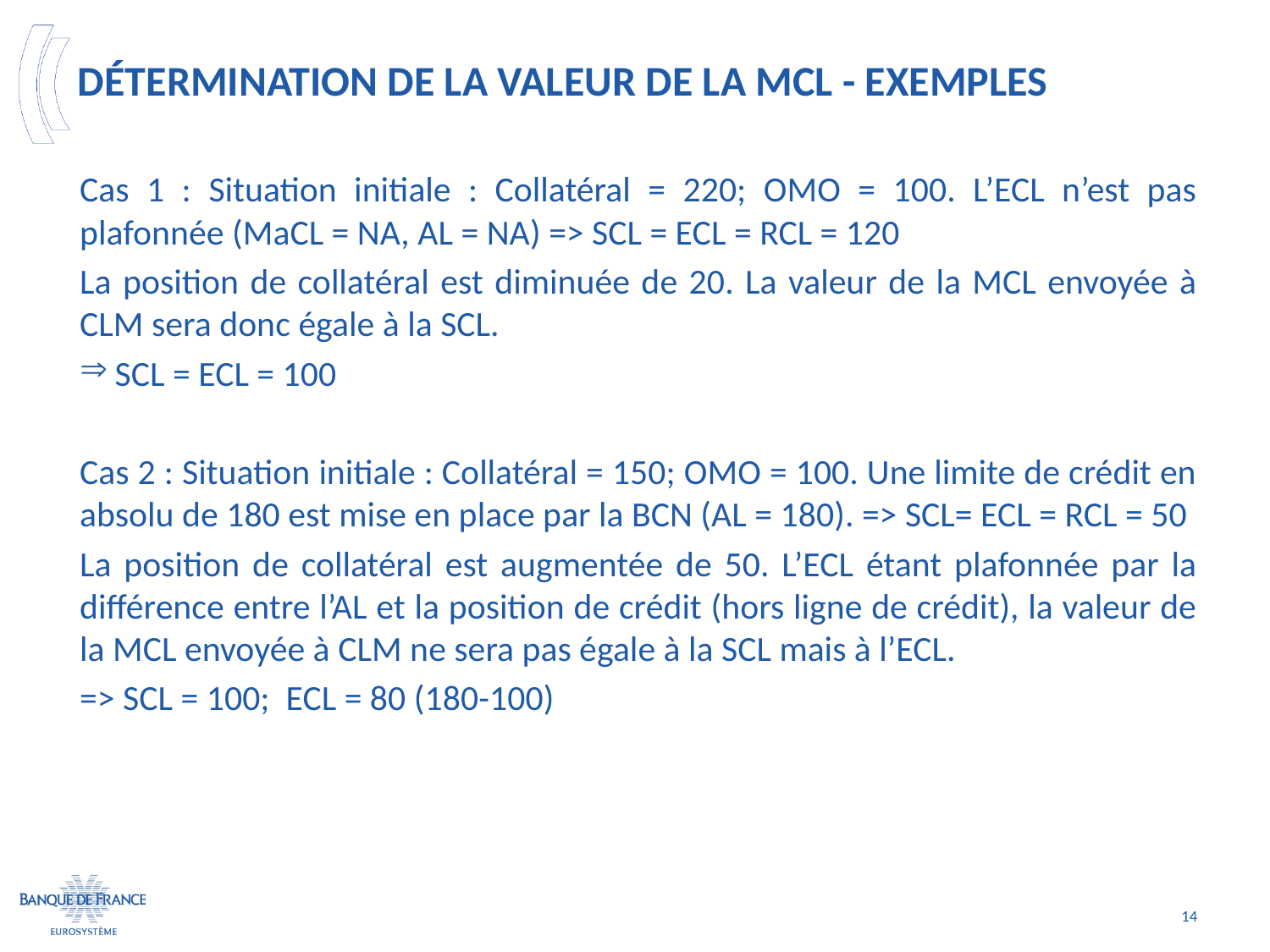

# Détermination de la valeur de la MCL - exemples
Cas 1 : Situation initiale : Collatéral = 220; OMO = 100. L’ECL n’est pas plafonnée (MaCL = NA, AL = NA) => SCL = ECL = RCL = 120
La position de collatéral est diminuée de 20. La valeur de la MCL envoyée à CLM sera donc égale à la SCL.
SCL = ECL = 100

Cas 2 : Situation initiale : Collatéral = 150; OMO = 100. Une limite de crédit en absolu de 180 est mise en place par la BCN (AL = 180). => SCL= ECL = RCL = 50
La position de collatéral est augmentée de 50. L’ECL étant plafonnée par la différence entre l’AL et la position de crédit (hors ligne de crédit), la valeur de la MCL envoyée à CLM ne sera pas égale à la SCL mais à l’ECL.
=> SCL = 100;  ECL = 80 (180-100)

14